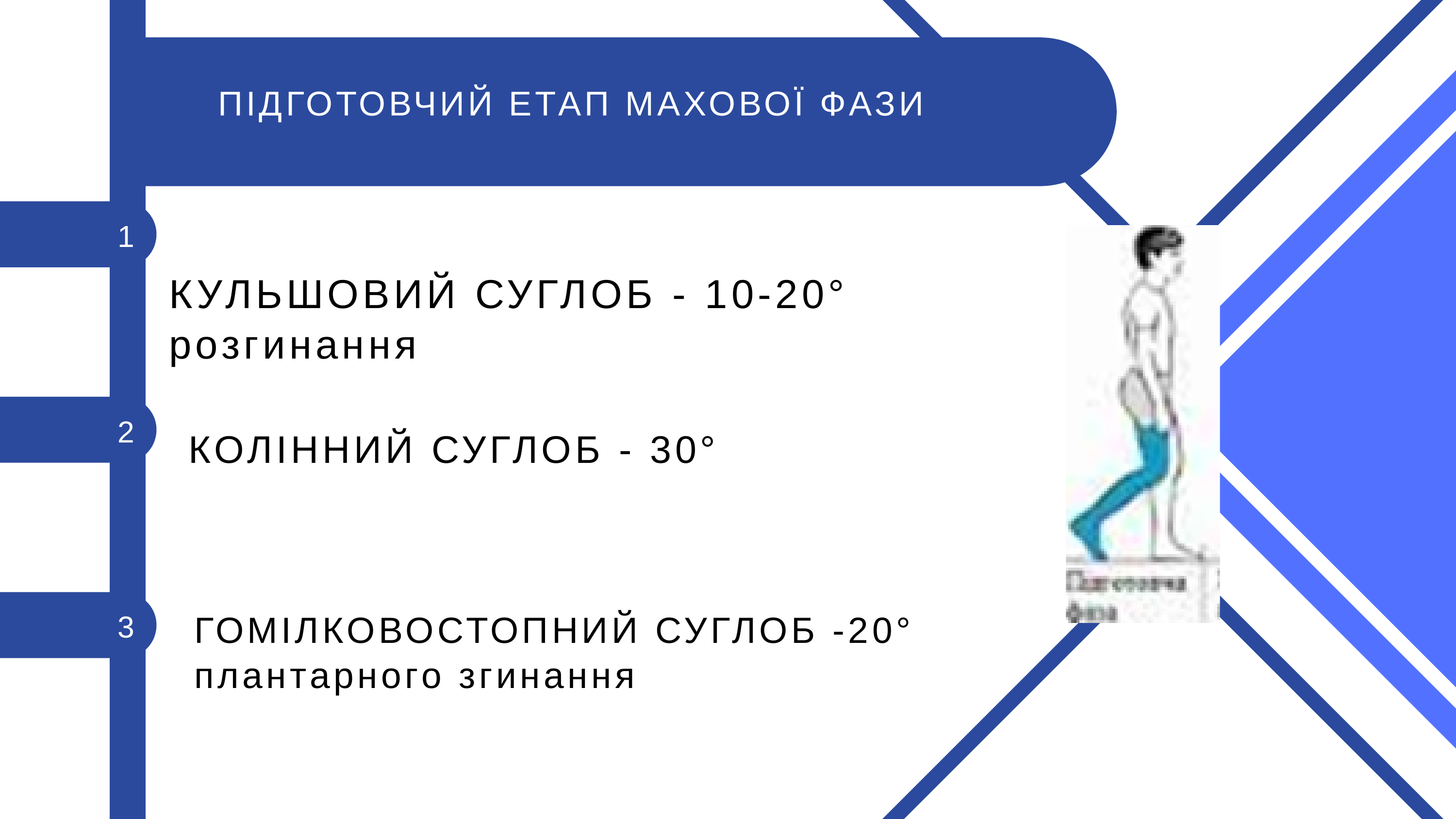

ПІДГОТОВЧИЙ ЕТАП МАХОВОЇ ФАЗИ

1

КУЛЬШОВИЙ СУГЛОБ - 10-20° розгинання

2
КОЛІННИЙ СУГЛОБ - 30°

3
ГОМІЛКОВОСТОПНИЙ СУГЛОБ -20° плантарного згинання